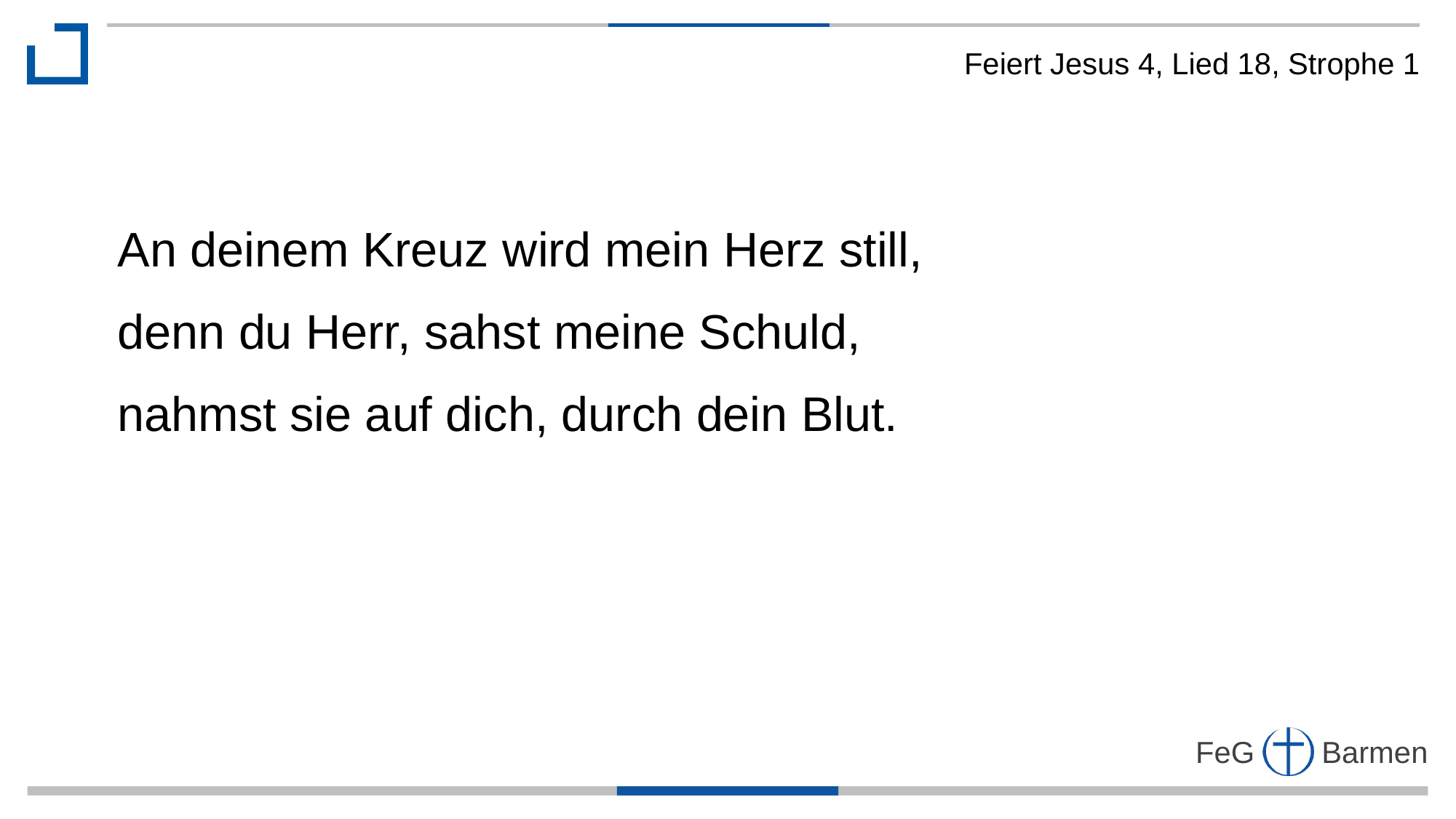

Feiert Jesus 4, Lied 18, Strophe 1
An deinem Kreuz wird mein Herz still,
denn du Herr, sahst meine Schuld,
nahmst sie auf dich, durch dein Blut.